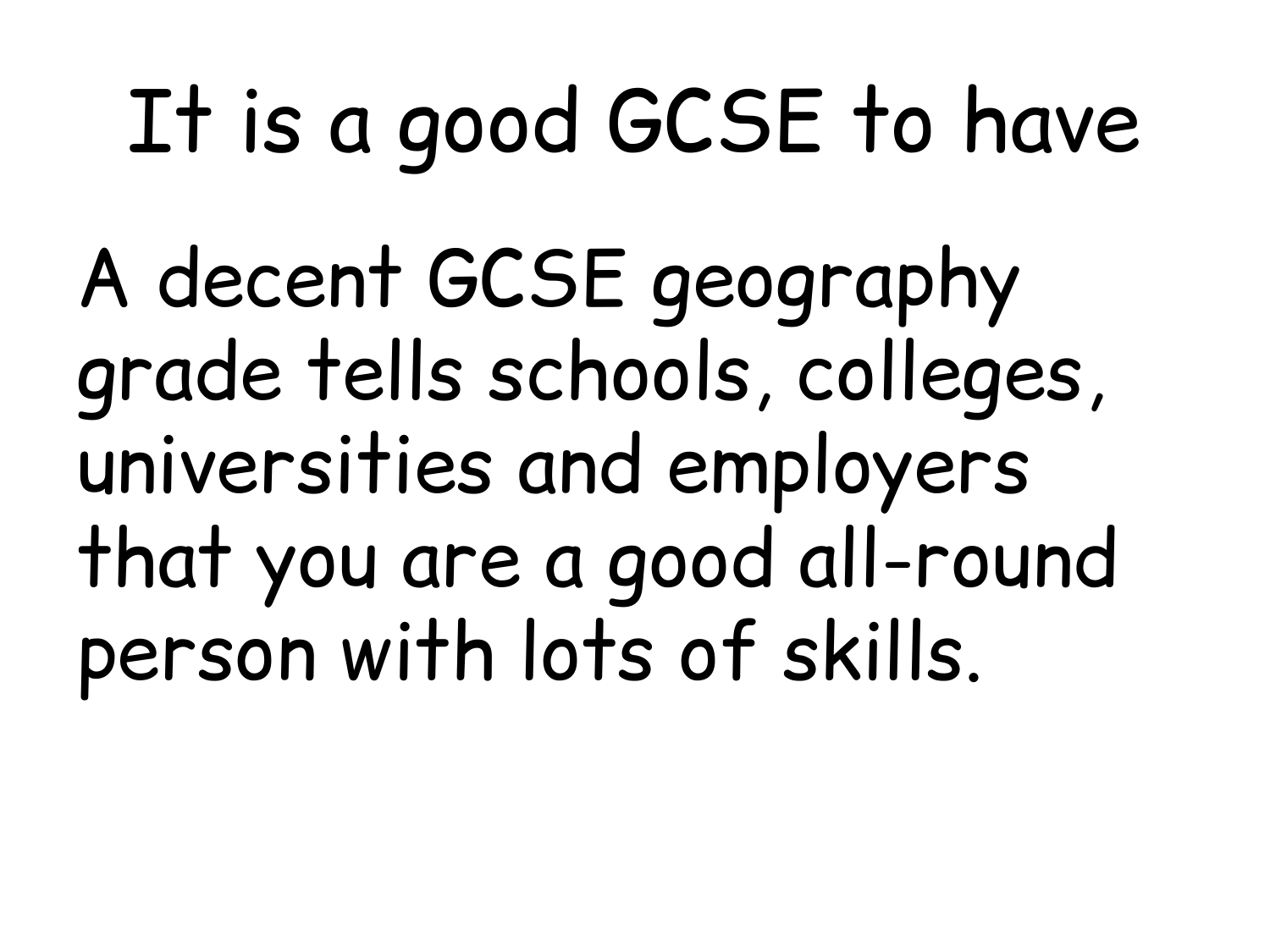

# It is a good GCSE to have
A decent GCSE geography grade tells schools, colleges, universities and employers that you are a good all-round person with lots of skills.